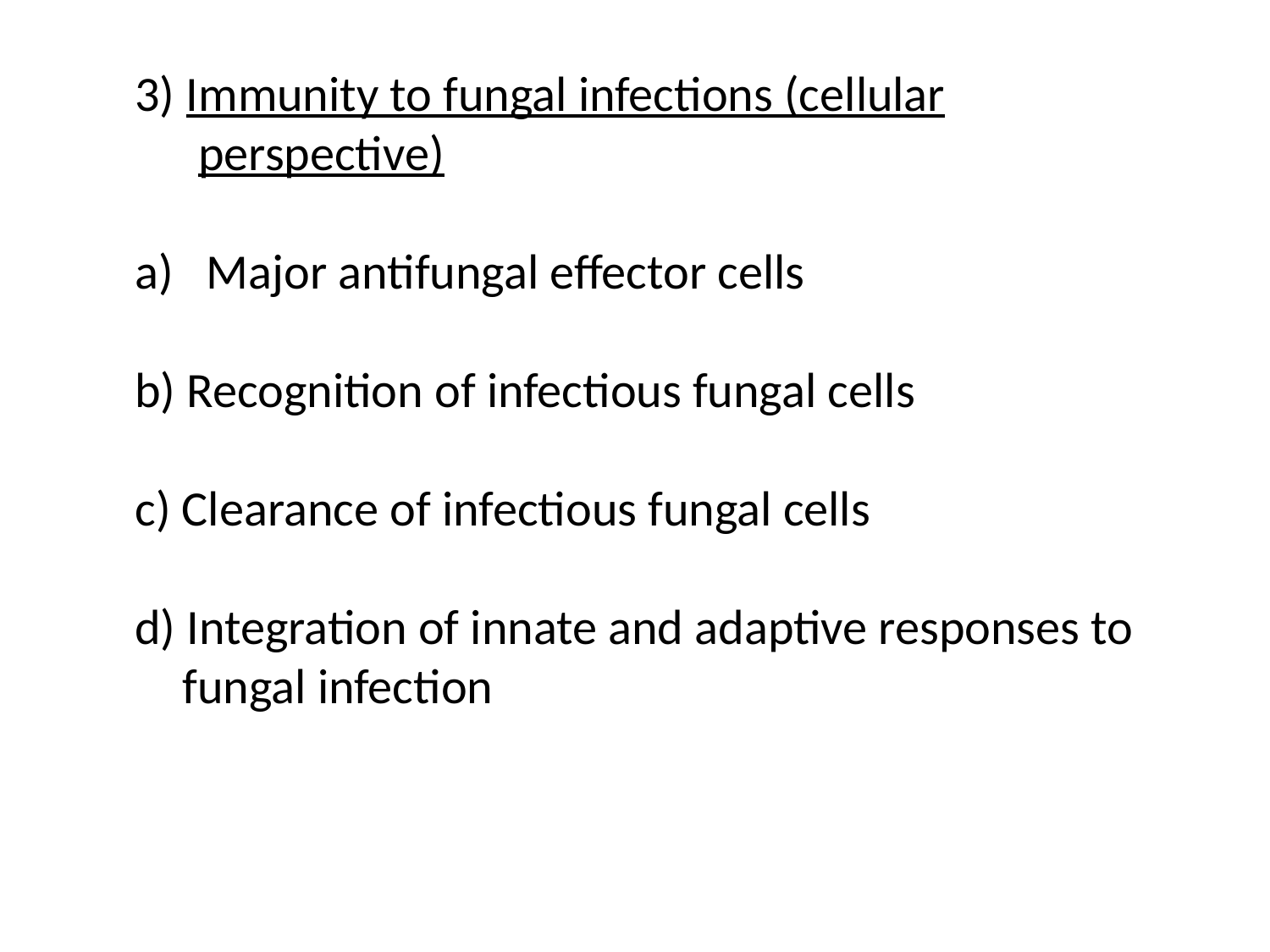

3) Immunity to fungal infections (cellular perspective)

Major antifungal effector cells

b) Recognition of infectious fungal cells

c) Clearance of infectious fungal cells

d) Integration of innate and adaptive responses to fungal infection